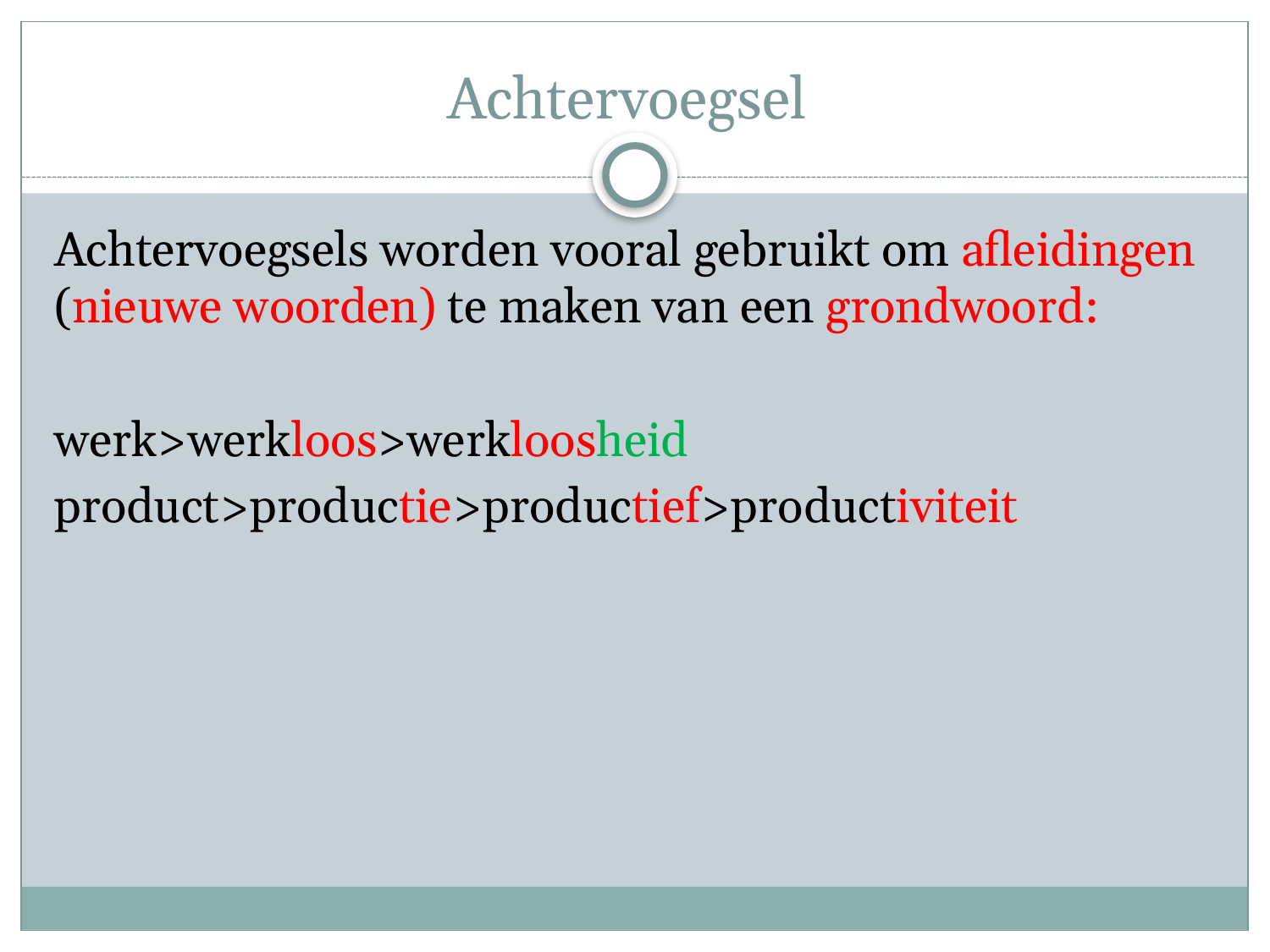

# Achtervoegsel
Achtervoegsels worden vooral gebruikt om afleidingen (nieuwe woorden) te maken van een grondwoord:

werk>werkloos>werkloosheid
product>productie>productief>productiviteit